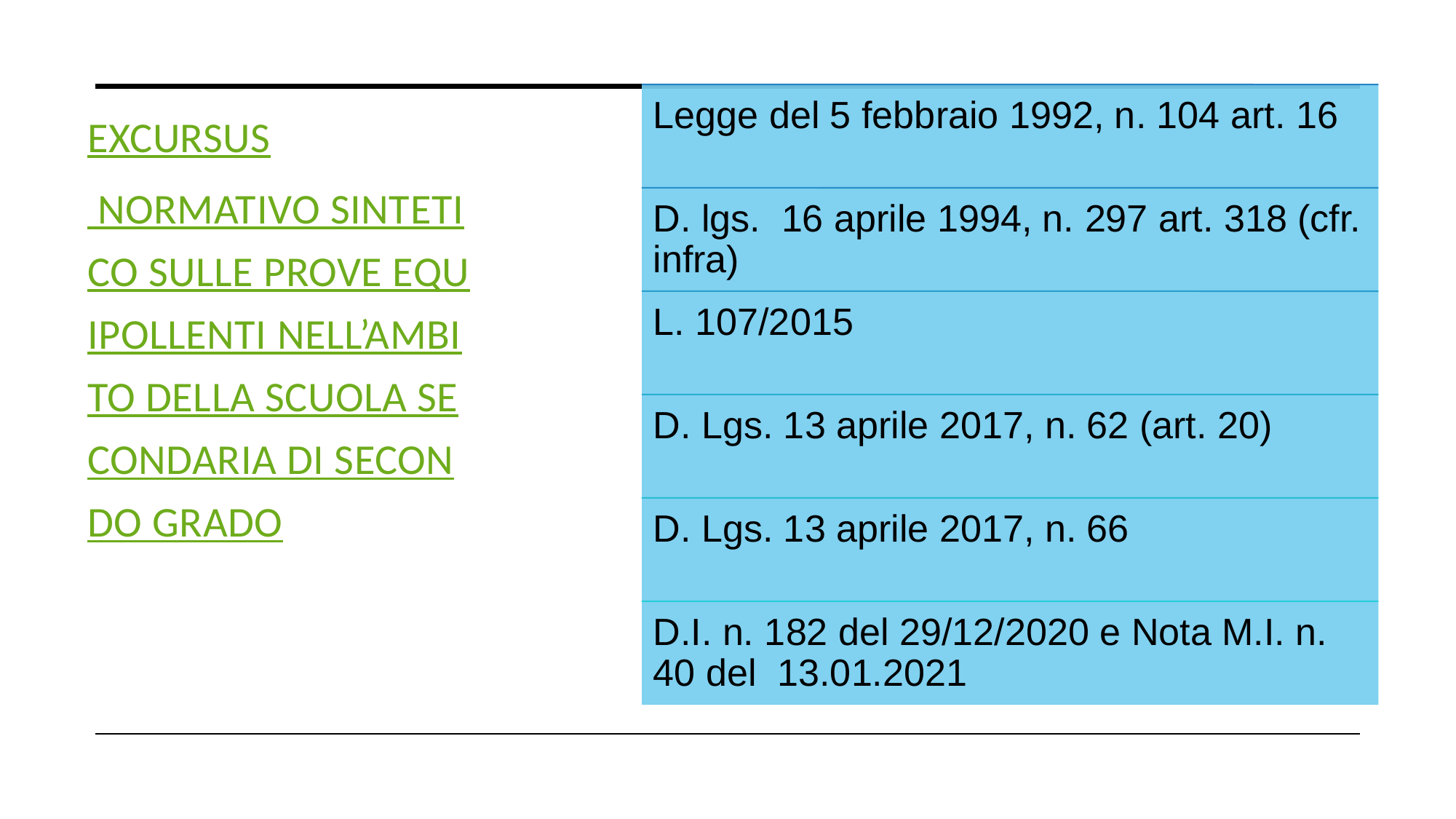

Legge del 5 febbraio 1992, n. 104 art. 16
D. lgs.  16 aprile 1994, n. 297 art. 318 (cfr. infra)
L. 107/2015
D. Lgs. 13 aprile 2017, n. 62 (art. 20)
D. Lgs. 13 aprile 2017, n. 66
D.I. n. 182 del 29/12/2020 e Nota M.I. n. 40 del  13.01.2021
# Excursus normativo sintetico sulle prove equipollenti nell’ambito della scuola secondaria di secondo grado